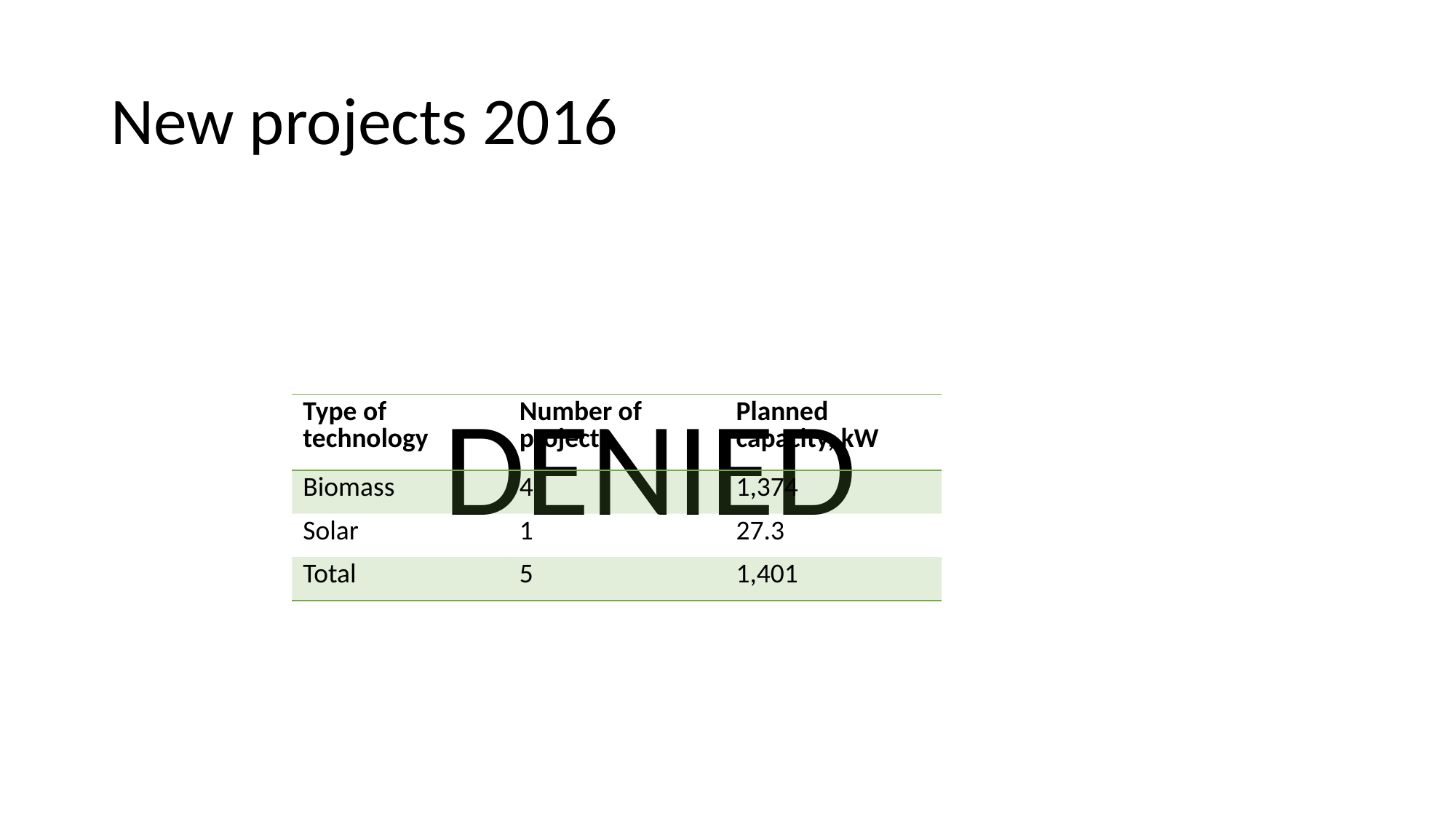

# New projects 2016
DENIED
| Type of technology | Number of projects | Planned capacity, kW |
| --- | --- | --- |
| Biomass | 4 | 1,374 |
| Solar | 1 | 27.3 |
| Total | 5 | 1,401 |